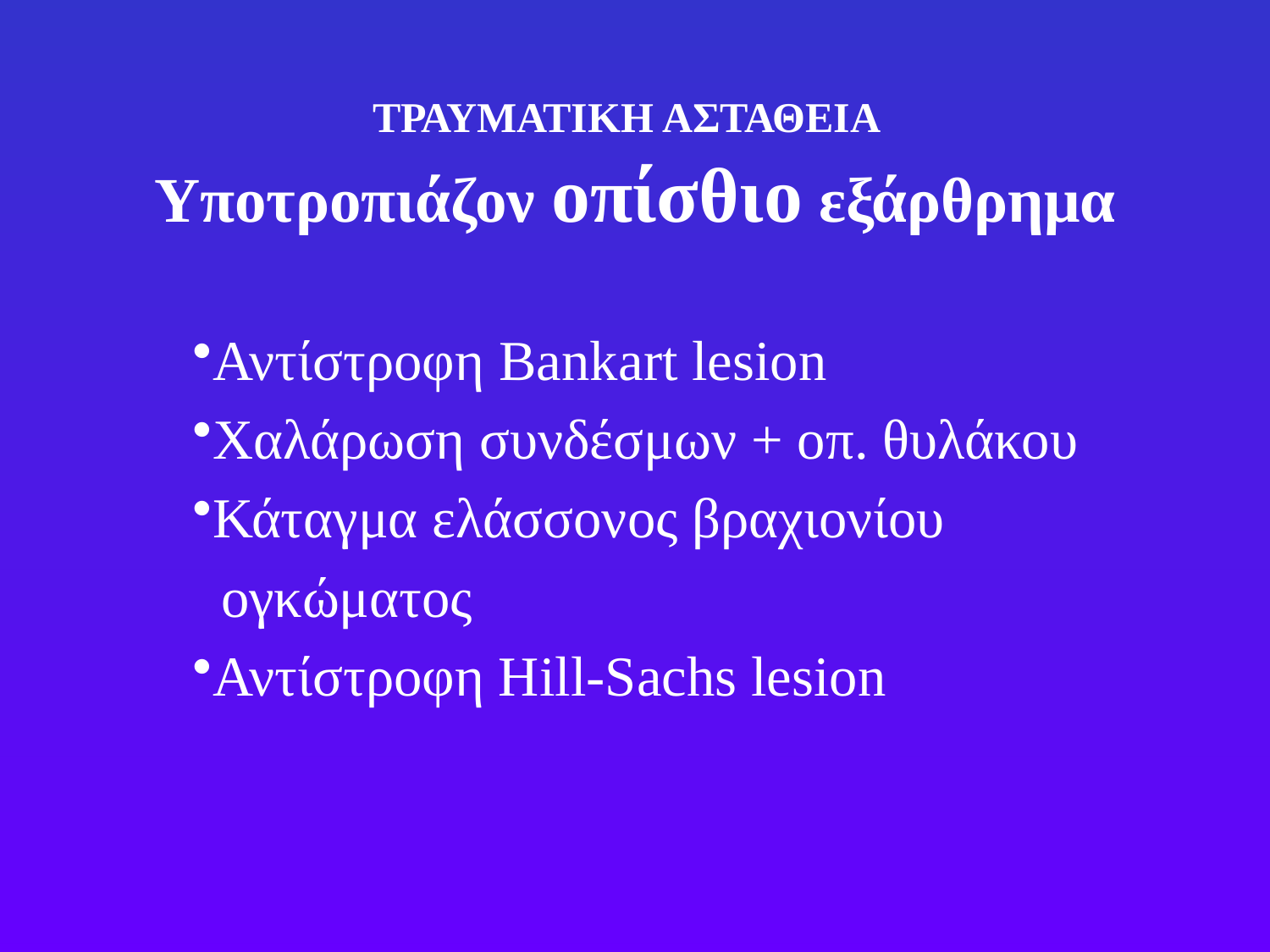

# ΤΡΑΥΜΑΤΙΚΗ ΑΣΤΑΘΕΙΑ Υποτροπιάζον οπίσθιο εξάρθρημα
Αντίστροφη Bankart lesion
Χαλάρωση συνδέσμων + οπ. θυλάκου
Κάταγμα ελάσσονος βραχιονίου
  ογκώματος
Αντίστροφη Ηill-Sachs lesion